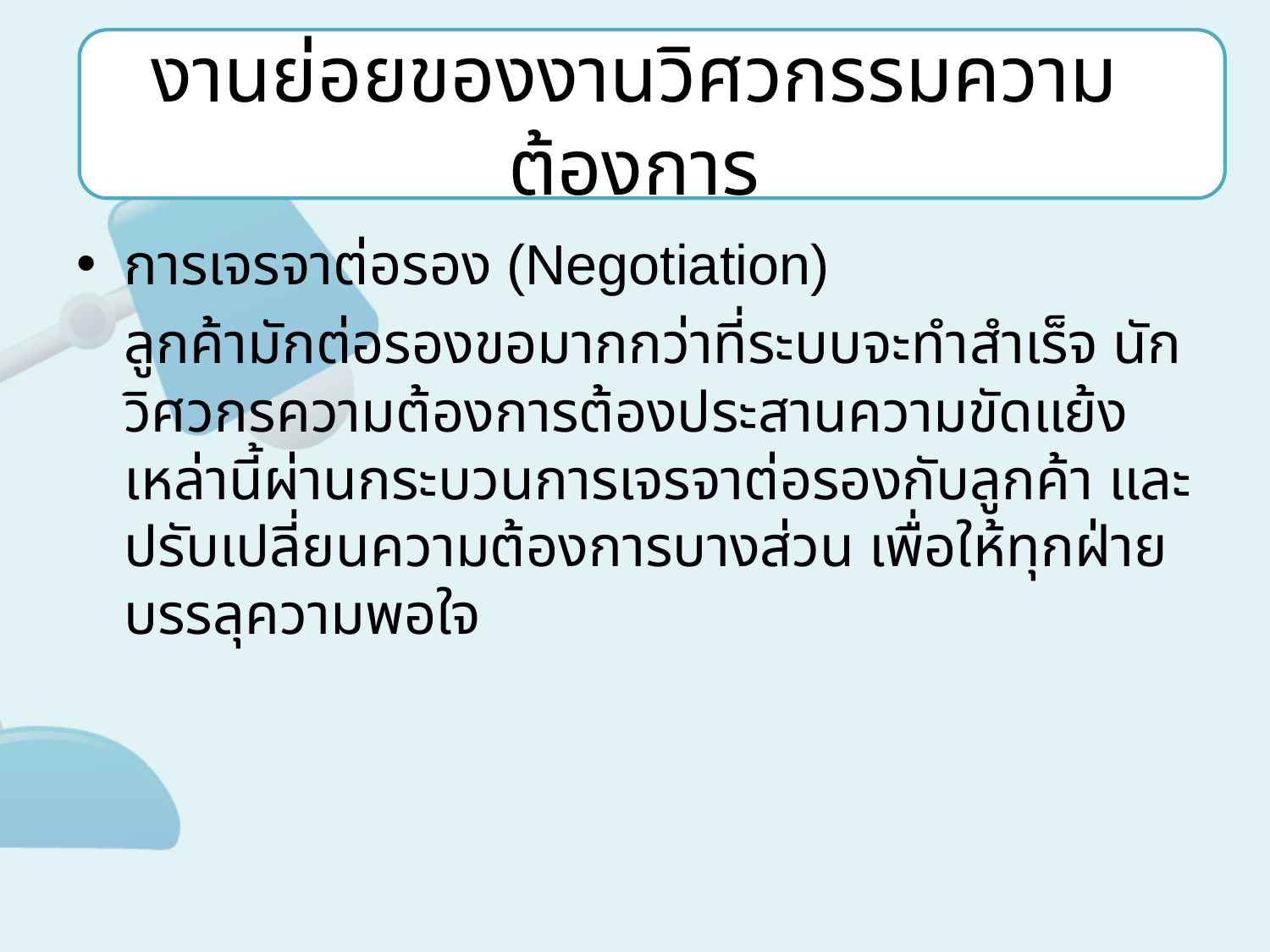

# งานย่อยของงานวิศวกรรมความต้องการ
การเจรจาต่อรอง (Negotiation)
	ลูกค้ามักต่อรองขอมากกว่าที่ระบบจะทำสำเร็จ นักวิศวกรความต้องการต้องประสานความขัดแย้งเหล่านี้ผ่านกระบวนการเจรจาต่อรองกับลูกค้า และปรับเปลี่ยนความต้องการบางส่วน เพื่อให้ทุกฝ่ายบรรลุความพอใจ